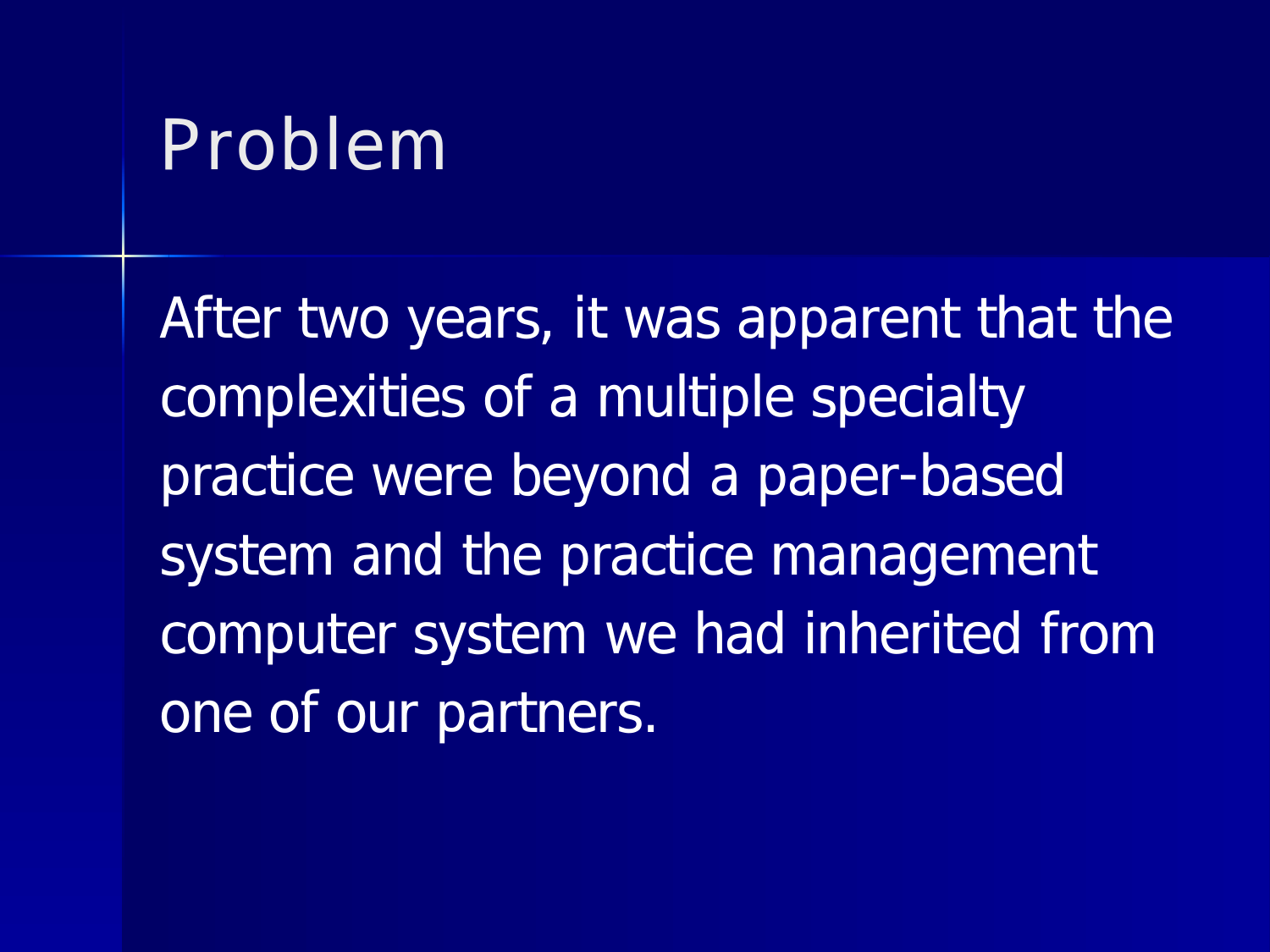

# Problem
After two years, it was apparent that the
complexities of a multiple specialty
practice were beyond a paper-based
system and the practice management
computer system we had inherited from
one of our partners.